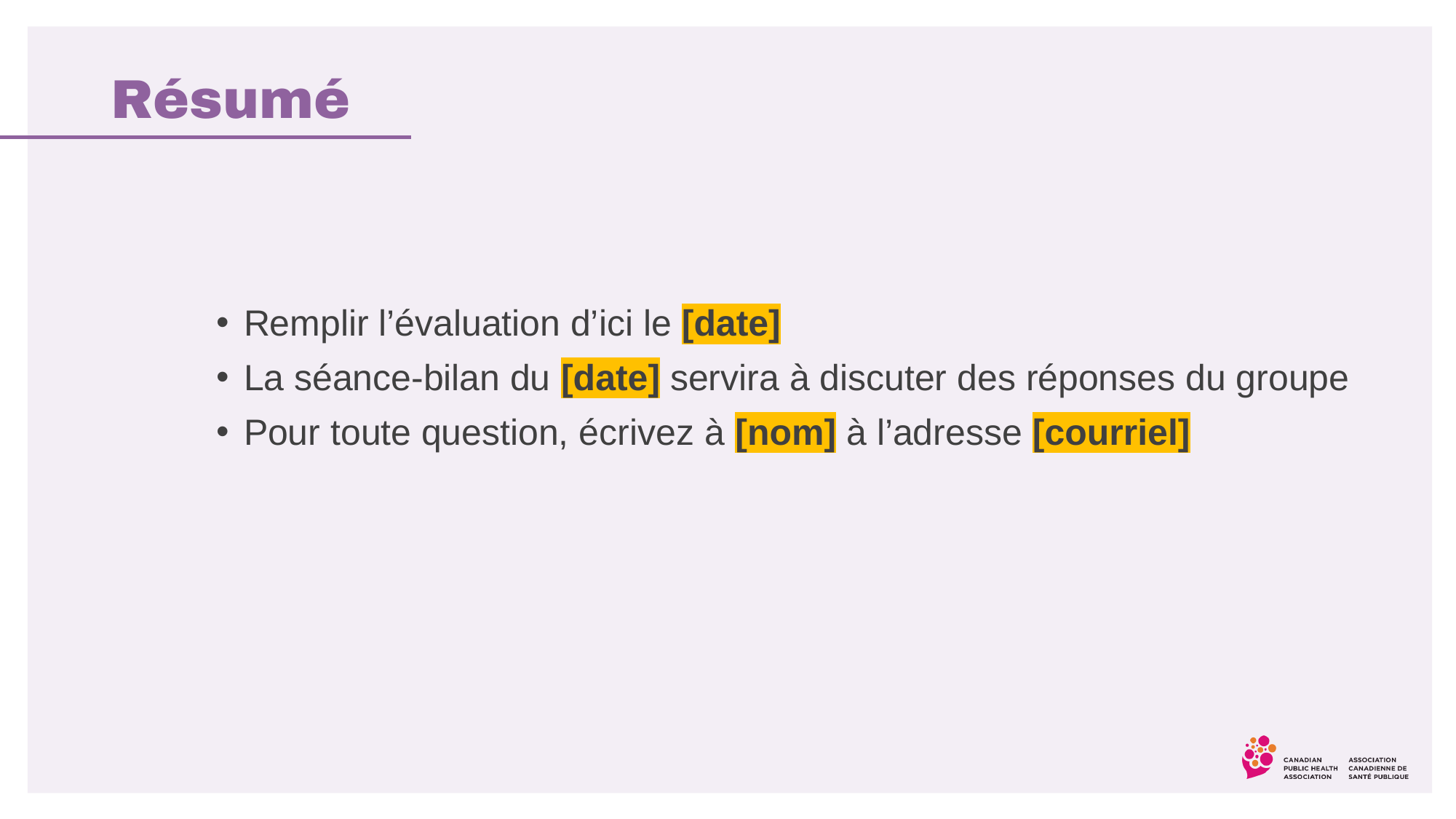

# Résumé
Remplir l’évaluation d’ici le [date]
La séance-bilan du [date] servira à discuter des réponses du groupe
Pour toute question, écrivez à [nom] à l’adresse [courriel]